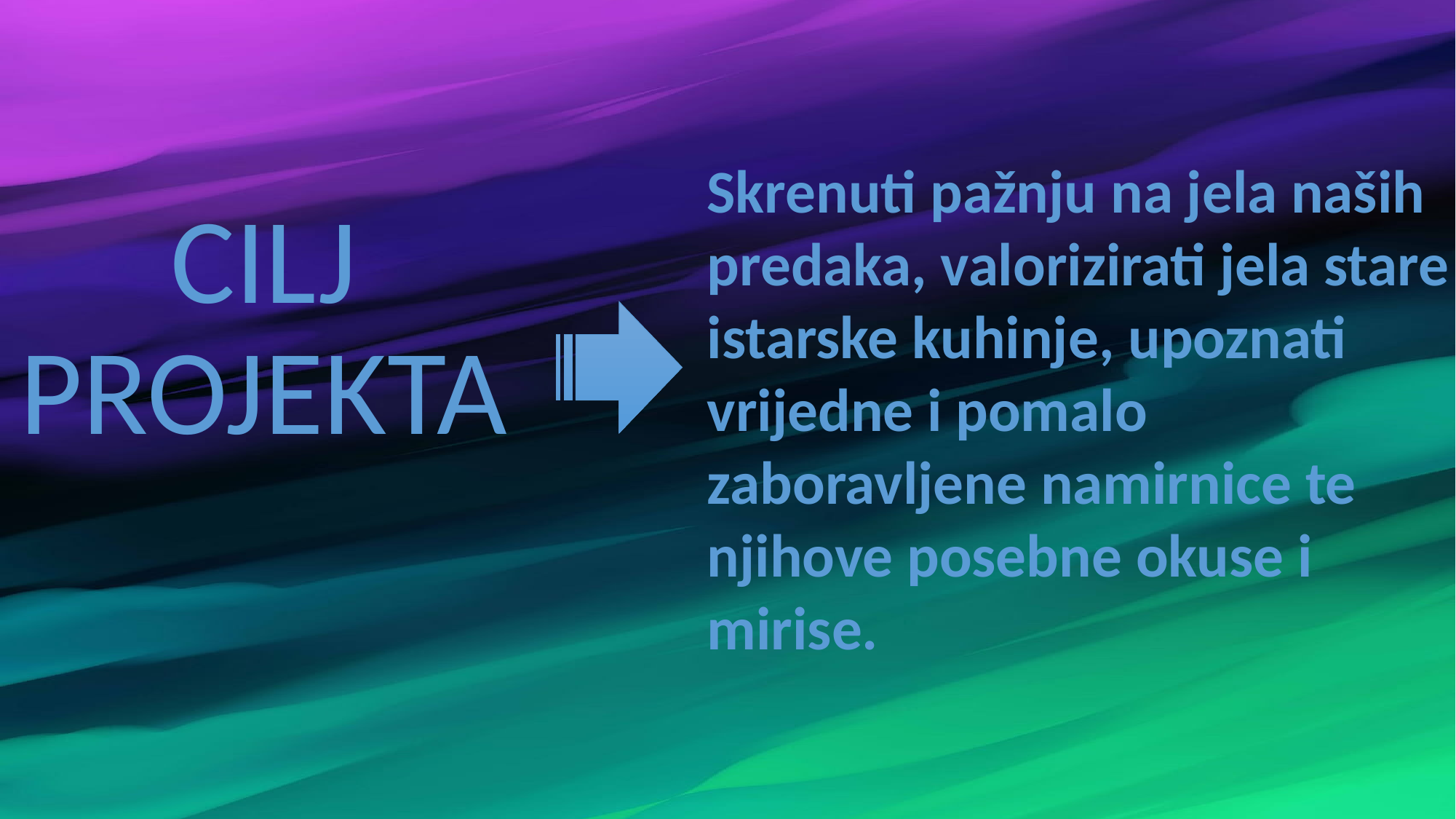

# CILJ PROJEKTA
Skrenuti pažnju na jela naših predaka, valorizirati jela stare istarske kuhinje, upoznati vrijedne i pomalo zaboravljene namirnice te njihove posebne okuse i mirise.